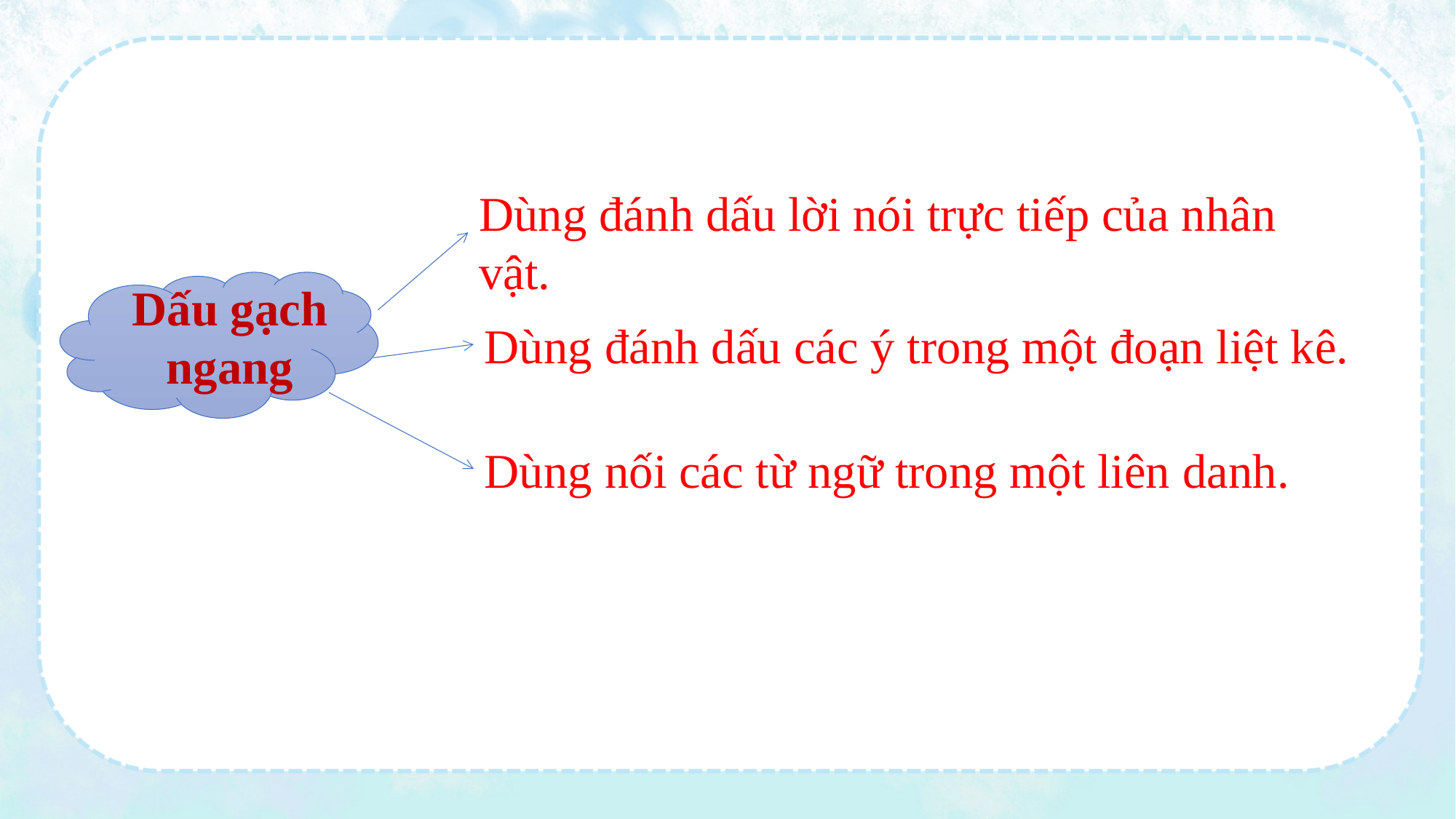

Dùng đánh dấu lời nói trực tiếp của nhân vật.

Dấu gạch ngang
Dùng đánh dấu các ý trong một đoạn liệt kê.
Dùng nối các từ ngữ trong một liên danh.